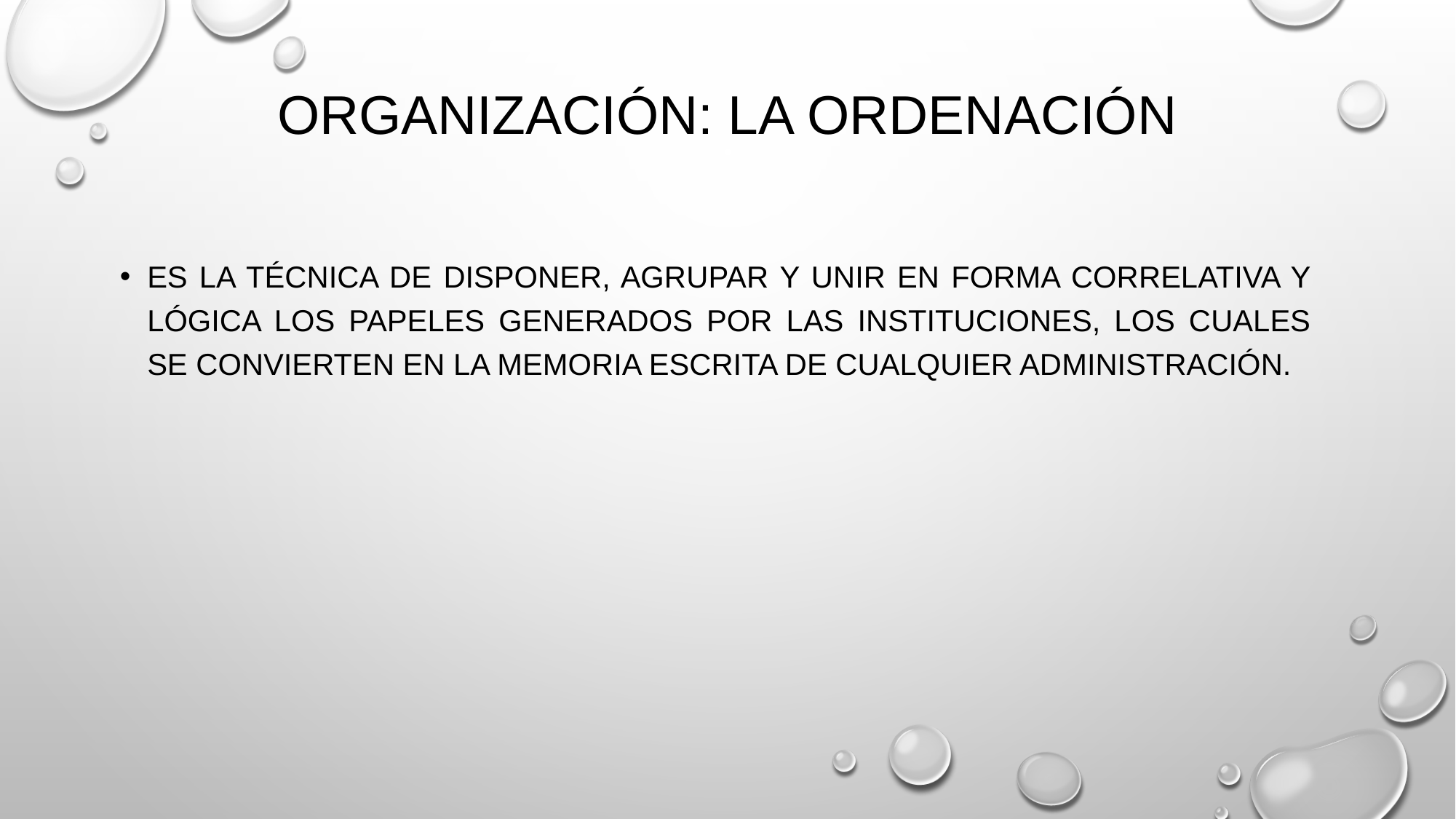

# ORGANIZACIÓN: LA ORDENACIÓN
Es la técnica de disponer, agrupar y unir en forma correlativa y lógica los papeles generados por las instituciones, los cuales se convierten en la memoria escrita de cualquier administración.